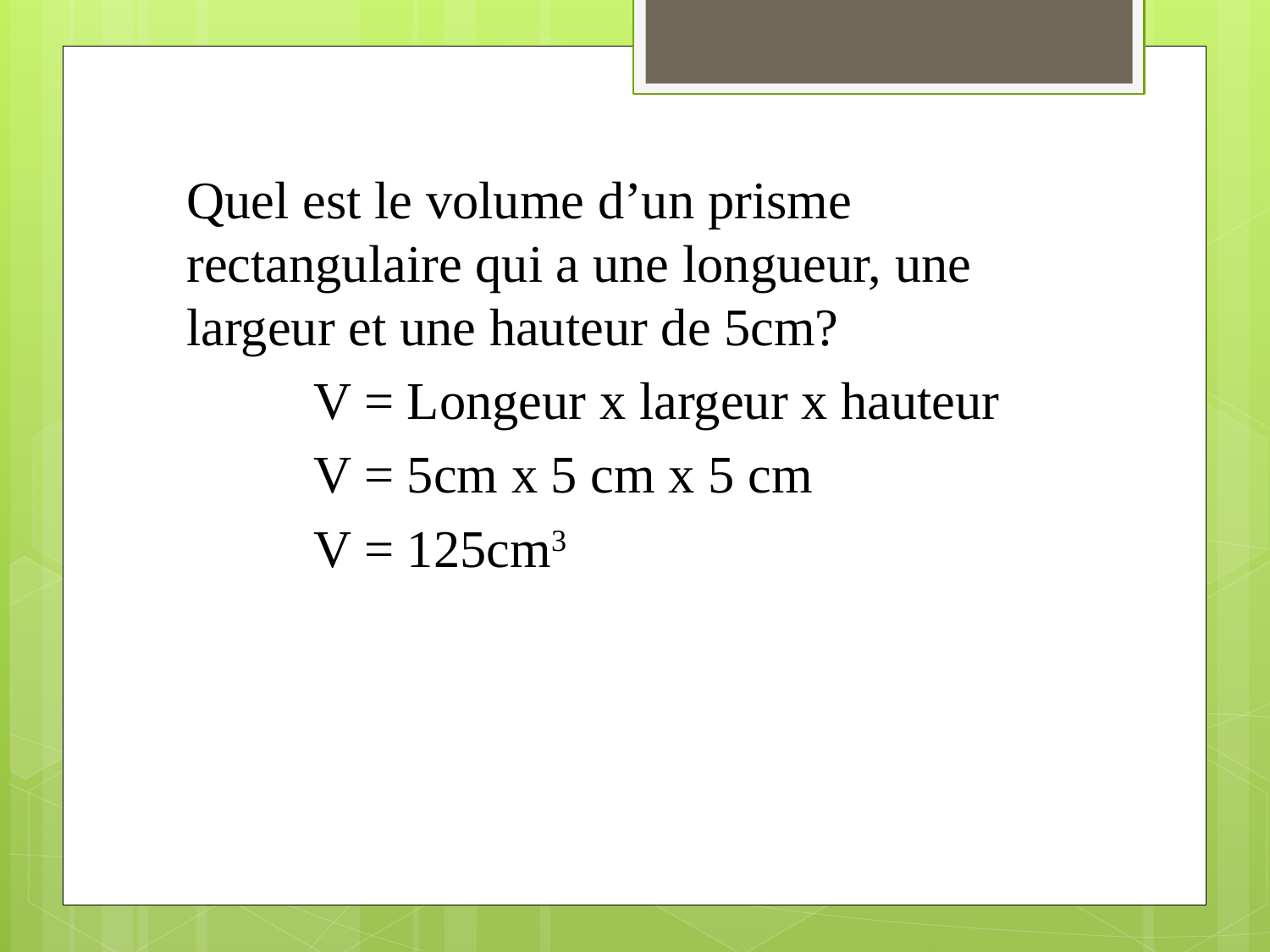

Quel est le volume d’un prisme rectangulaire qui a une longueur, une largeur et une hauteur de 5cm?
	V = Longeur x largeur x hauteur
	V = 5cm x 5 cm x 5 cm
	V = 125cm3